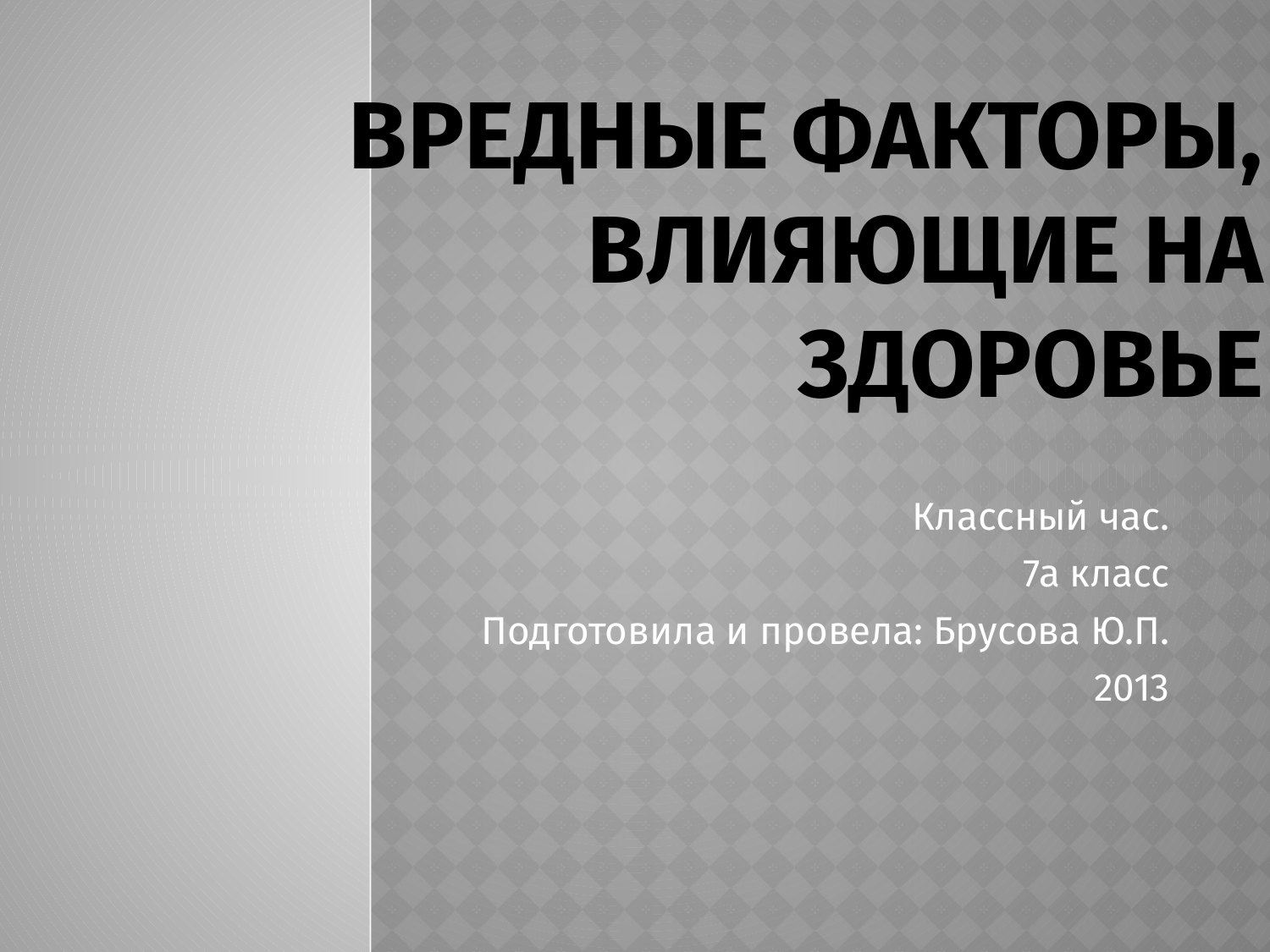

# Вредные факторы, влияющие на здоровье
Классный час.
7а класс
Подготовила и провела: Брусова Ю.П.
2013